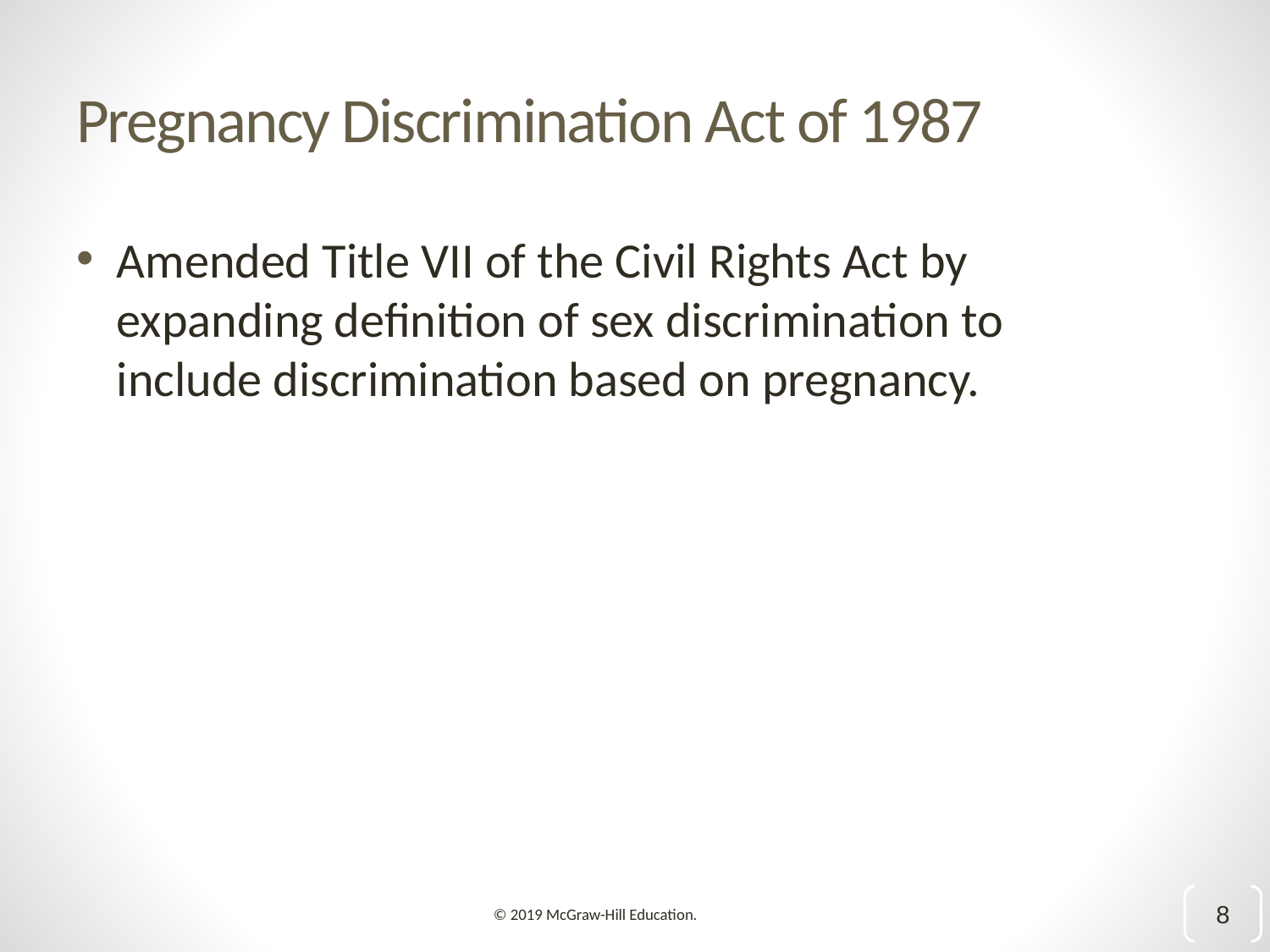

# Pregnancy Discrimination Act of 1987
Amended Title VII of the Civil Rights Act by expanding definition of sex discrimination to include discrimination based on pregnancy.
8